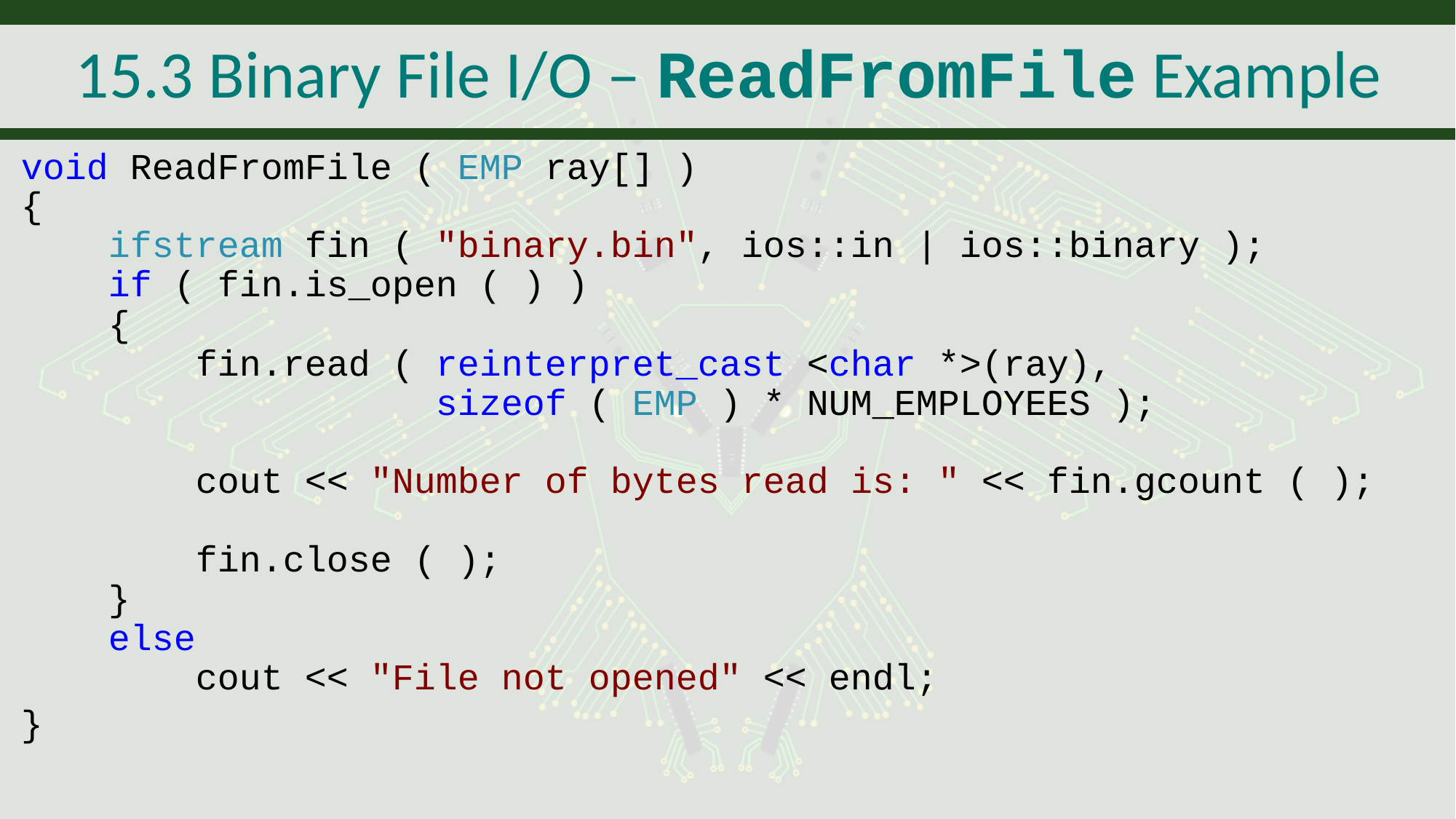

# 15.3 Binary File I/O – ReadFromFile Example
void ReadFromFile ( EMP ray[] )
{
    ifstream fin ( "binary.bin", ios::in | ios::binary );
    if ( fin.is_open ( ) )
    {
        fin.read ( reinterpret_cast <char *>(ray),
                   sizeof ( EMP ) * NUM_EMPLOYEES );

        cout << "Number of bytes read is: " << fin.gcount ( );

        fin.close ( );
    }
    else
        cout << "File not opened" << endl;
}